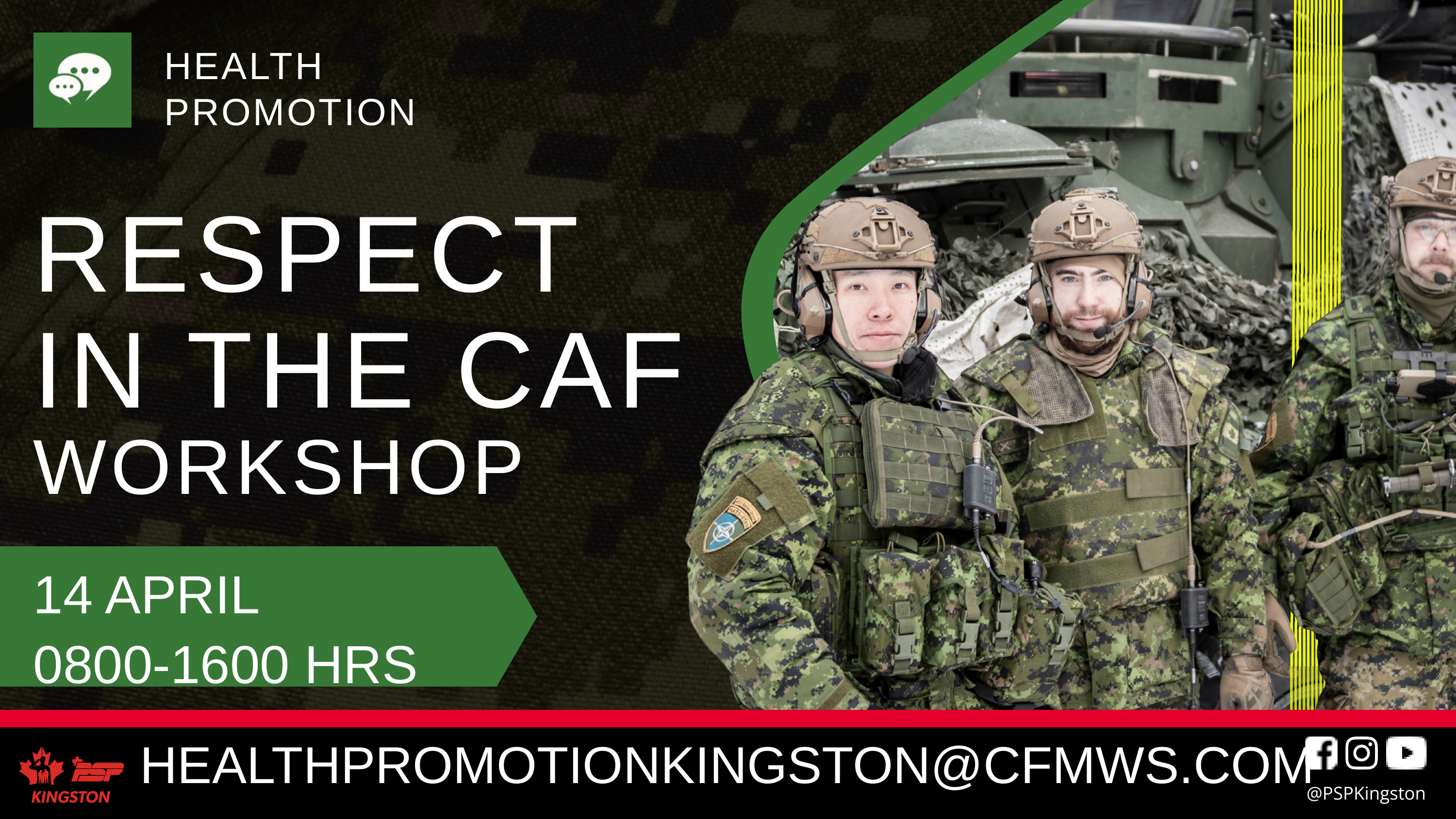

HEALTH
PROMOTION

RESPECT
IN THE CAF

WORKSHOP

14 APRIL
0800-1600 HRS

@PSPKingston
HEALTHPROMOTIONKINGSTON@CFMWS.COM